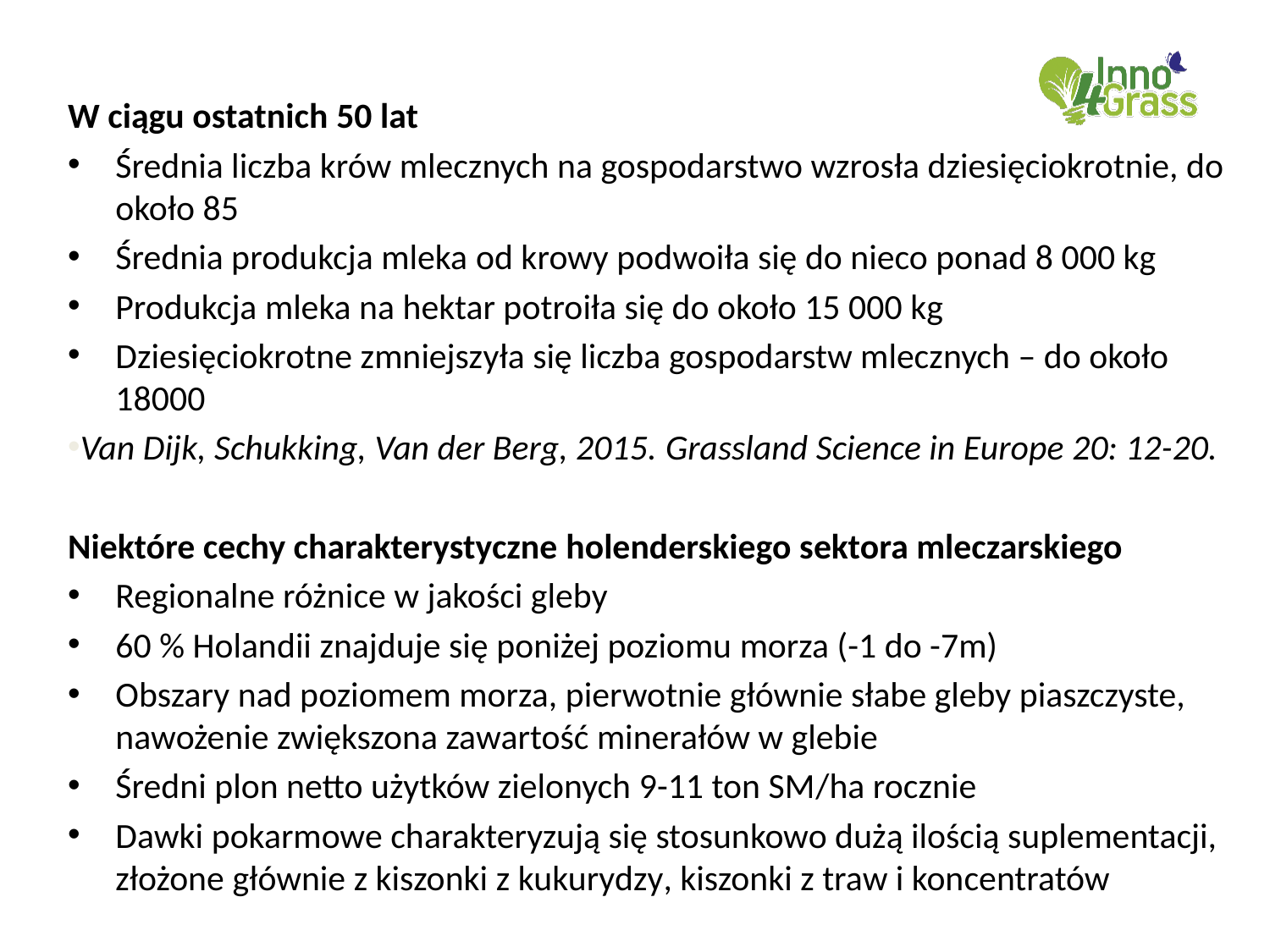

W ciągu ostatnich 50 lat
Średnia liczba krów mlecznych na gospodarstwo wzrosła dziesięciokrotnie, do około 85
Średnia produkcja mleka od krowy podwoiła się do nieco ponad 8 000 kg
Produkcja mleka na hektar potroiła się do około 15 000 kg
Dziesięciokrotne zmniejszyła się liczba gospodarstw mlecznych – do około 18000
Van Dijk, Schukking, Van der Berg, 2015. Grassland Science in Europe 20: 12-20.

Niektóre cechy charakterystyczne holenderskiego sektora mleczarskiego
Regionalne różnice w jakości gleby
60 % Holandii znajduje się poniżej poziomu morza (-1 do -7m)
Obszary nad poziomem morza, pierwotnie głównie słabe gleby piaszczyste, nawożenie zwiększona zawartość minerałów w glebie
Średni plon netto użytków zielonych 9-11 ton SM/ha rocznie
Dawki pokarmowe charakteryzują się stosunkowo dużą ilością suplementacji, złożone głównie z kiszonki z kukurydzy, kiszonki z traw i koncentratów